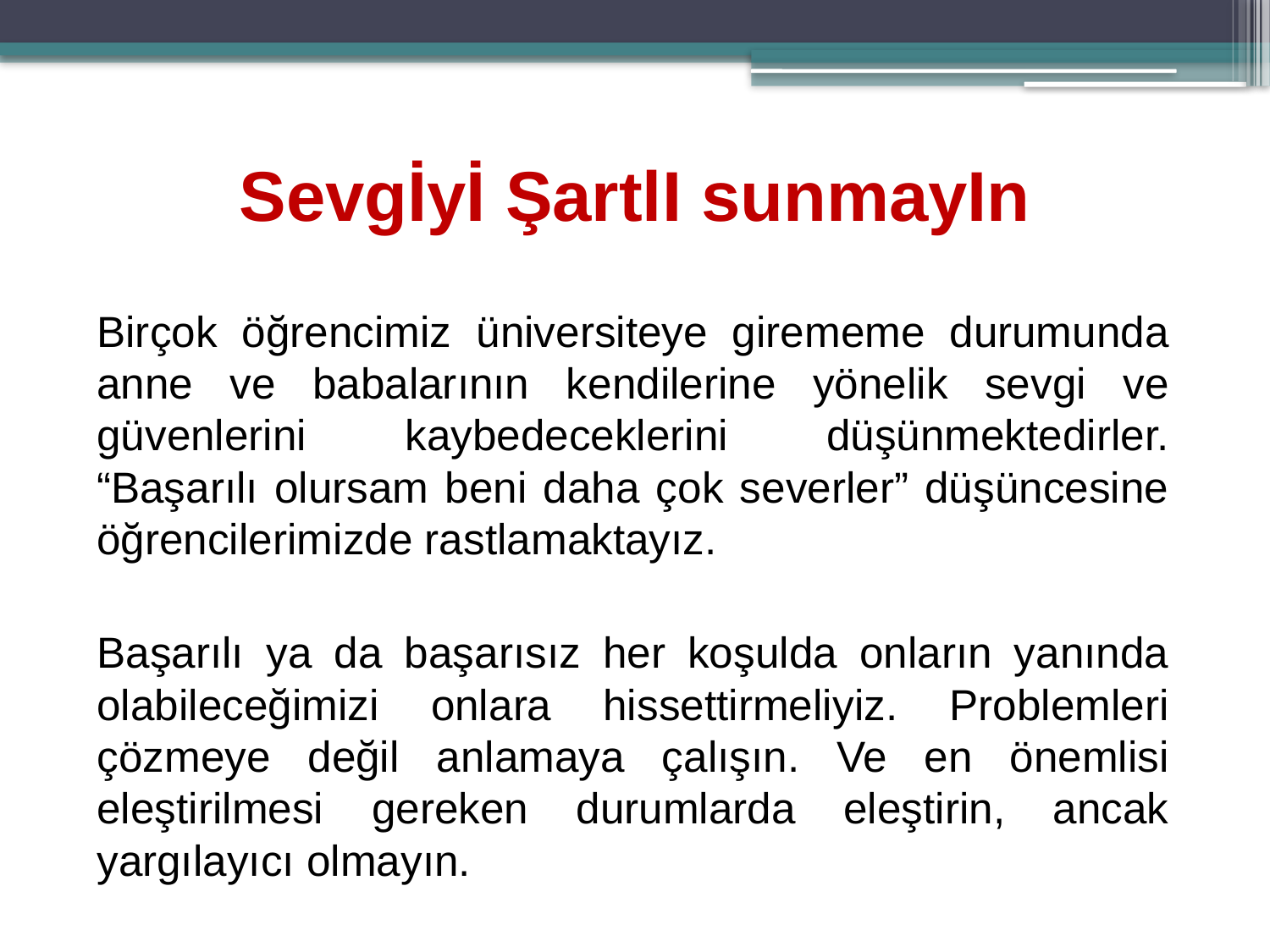

# Sevgİyİ ŞartlI sunmayIn
		Birçok öğrencimiz üniversiteye girememe durumunda anne ve babalarının kendilerine yönelik sevgi ve güvenlerini kaybedeceklerini düşünmektedirler. “Başarılı olursam beni daha çok severler” düşüncesine öğrencilerimizde rastlamaktayız.

		Başarılı ya da başarısız her koşulda onların yanında olabileceğimizi onlara hissettirmeliyiz. Problemleri çözmeye değil anlamaya çalışın. Ve en önemlisi eleştirilmesi gereken durumlarda eleştirin, ancak yargılayıcı olmayın.